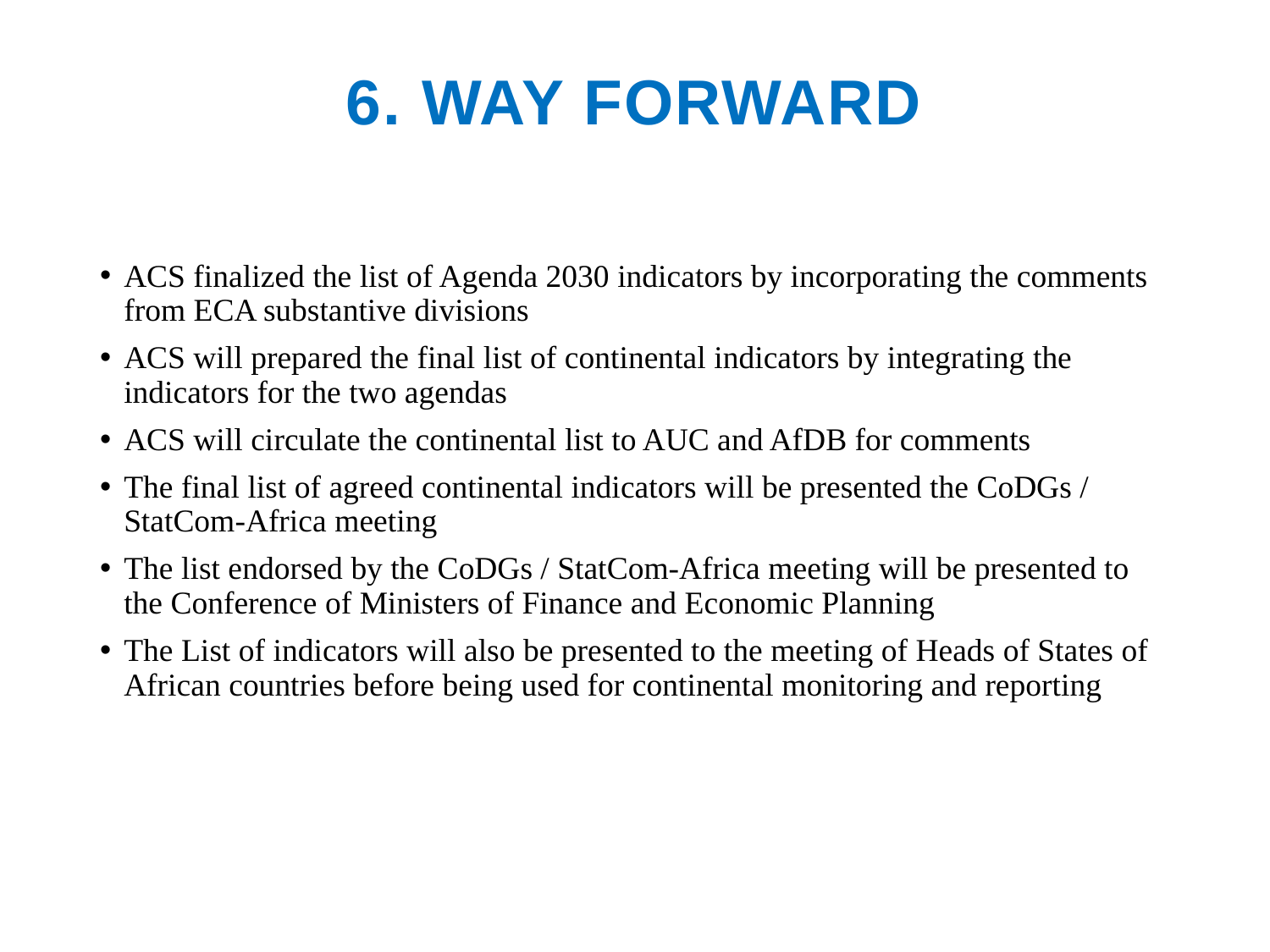

# 6. WAY FORWARD
ACS finalized the list of Agenda 2030 indicators by incorporating the comments from ECA substantive divisions
ACS will prepared the final list of continental indicators by integrating the indicators for the two agendas
ACS will circulate the continental list to AUC and AfDB for comments
The final list of agreed continental indicators will be presented the CoDGs / StatCom-Africa meeting
The list endorsed by the CoDGs / StatCom-Africa meeting will be presented to the Conference of Ministers of Finance and Economic Planning
The List of indicators will also be presented to the meeting of Heads of States of African countries before being used for continental monitoring and reporting